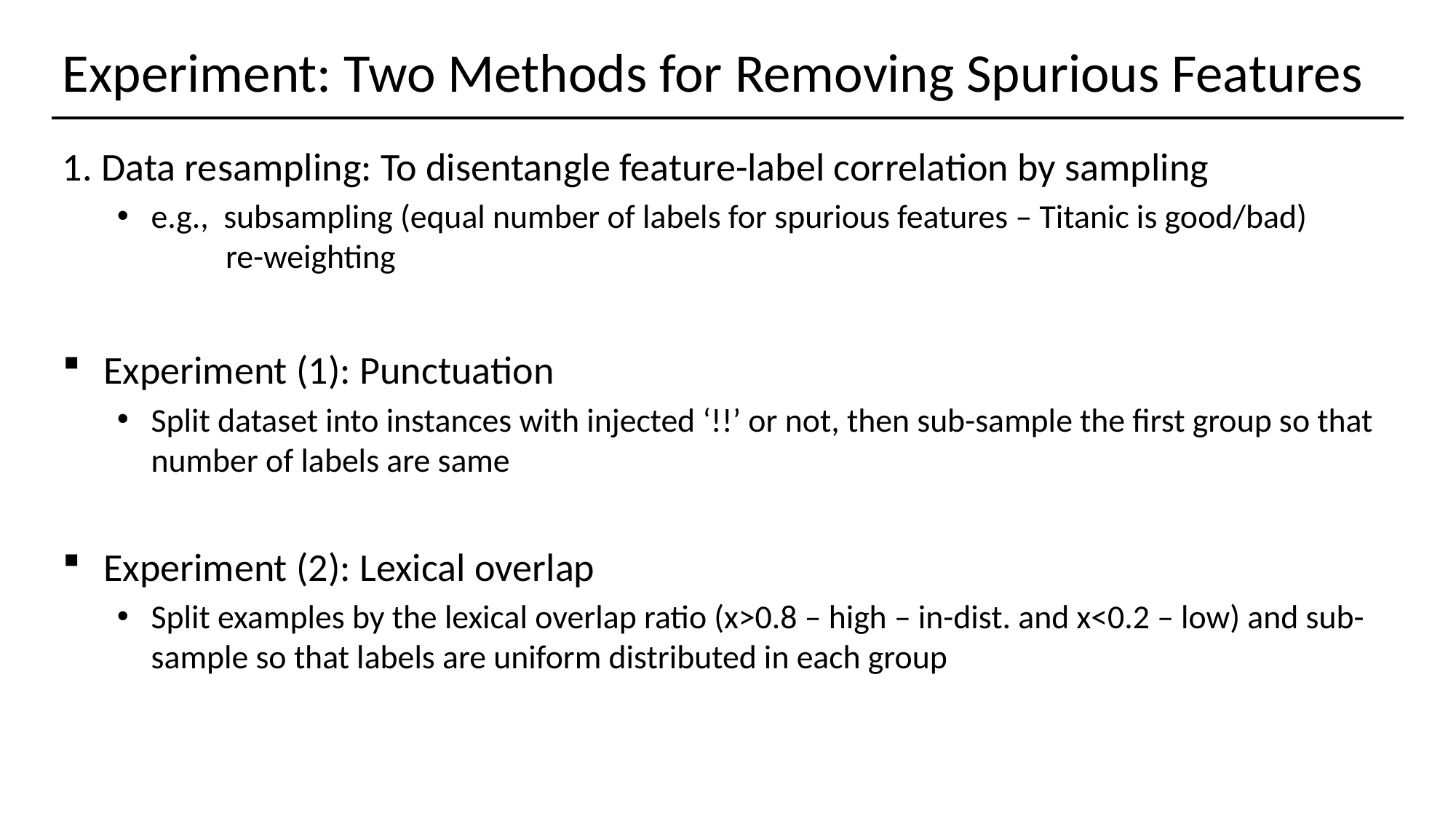

# Experiment: Two Methods for Removing Spurious Features
1. Data resampling: To disentangle feature-label correlation by sampling
e.g.,  subsampling (equal number of labels for spurious features – Titanic is good/bad)
          re-weighting

Experiment (1): Punctuation
Split dataset into instances with injected ‘!!’ or not, then sub-sample the first group so that number of labels are same

Experiment (2): Lexical overlap
Split examples by the lexical overlap ratio (x>0.8 – high – in-dist. and x<0.2 – low) and sub-sample so that labels are uniform distributed in each group